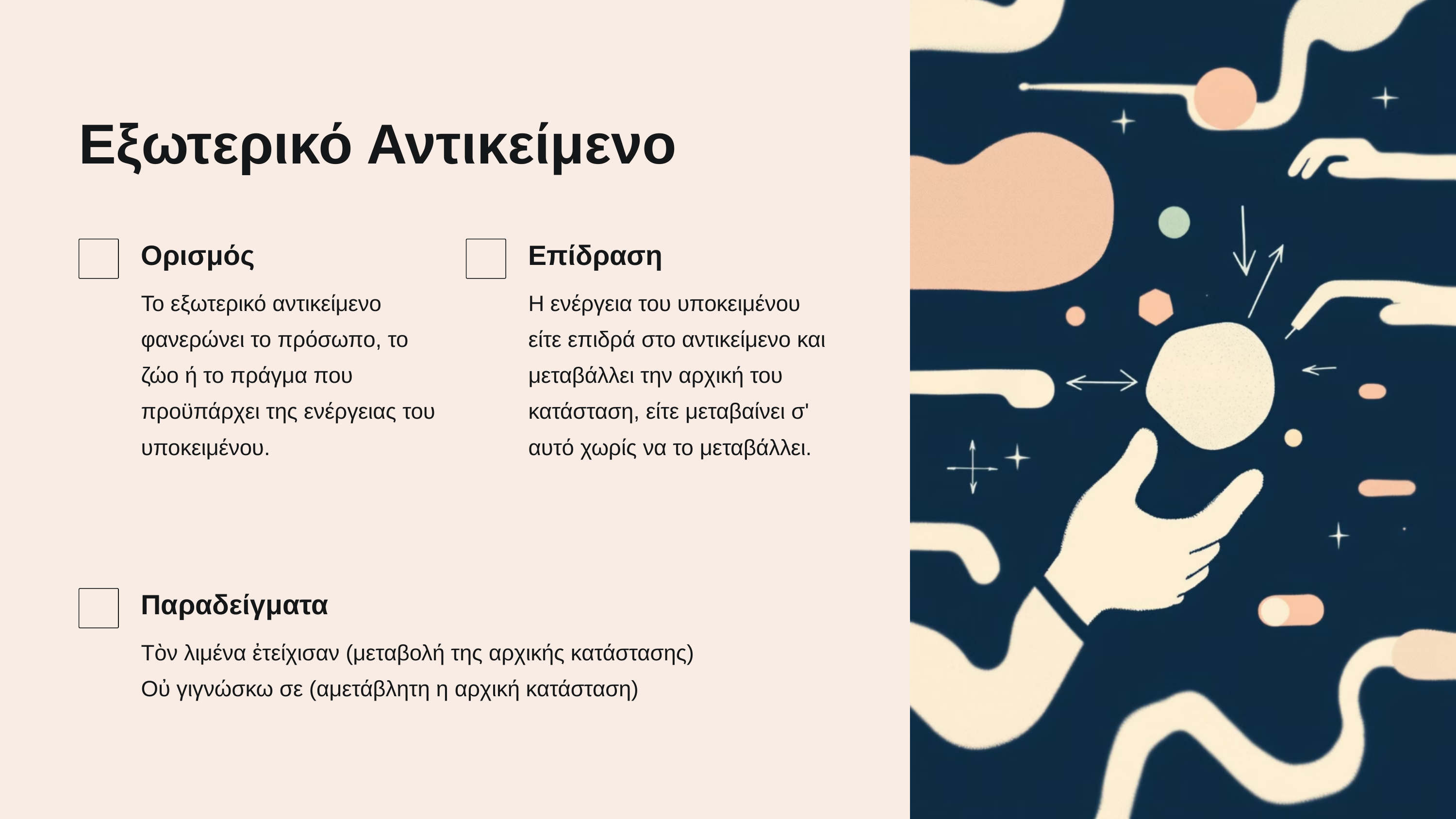

Εξωτερικό Αντικείμενο
Ορισμός
Επίδραση

Το εξωτερικό αντικείμενο φανερώνει το πρόσωπο, το ζώο ή το πράγμα που προϋπάρχει της ενέργειας του υποκειμένου.
Η ενέργεια του υποκειμένου είτε επιδρά στο αντικείμενο και μεταβάλλει την αρχική του κατάσταση, είτε μεταβαίνει σ' αυτό χωρίς να το μεταβάλλει.
Παραδείγματα

Τὸν λιμένα ἐτείχισαν (μεταβολή της αρχικής κατάστασης)
Oὐ γιγνώσκω σε (αμετάβλητη η αρχική κατάσταση)